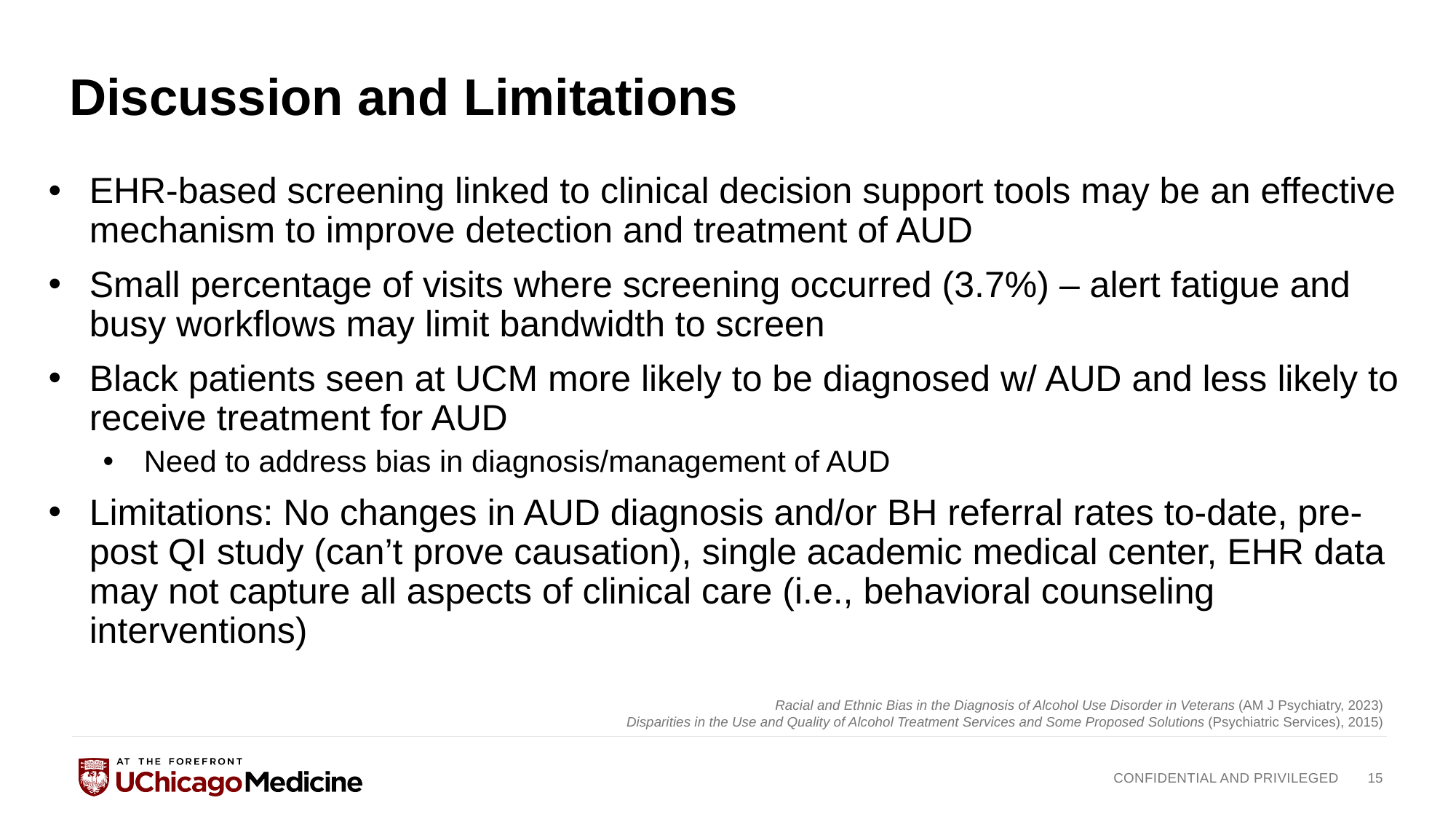

# Discussion and Limitations
EHR-based screening linked to clinical decision support tools may be an effective mechanism to improve detection and treatment of AUD
Small percentage of visits where screening occurred (3.7%) – alert fatigue and busy workflows may limit bandwidth to screen
Black patients seen at UCM more likely to be diagnosed w/ AUD and less likely to receive treatment for AUD
Need to address bias in diagnosis/management of AUD
Limitations: No changes in AUD diagnosis and/or BH referral rates to-date, pre-post QI study (can’t prove causation), single academic medical center, EHR data may not capture all aspects of clinical care (i.e., behavioral counseling interventions)
Racial and Ethnic Bias in the Diagnosis of Alcohol Use Disorder in Veterans (AM J Psychiatry, 2023)
Disparities in the Use and Quality of Alcohol Treatment Services and Some Proposed Solutions (Psychiatric Services), 2015)
CONFIDENTIAL AND PRIVILEGED
15